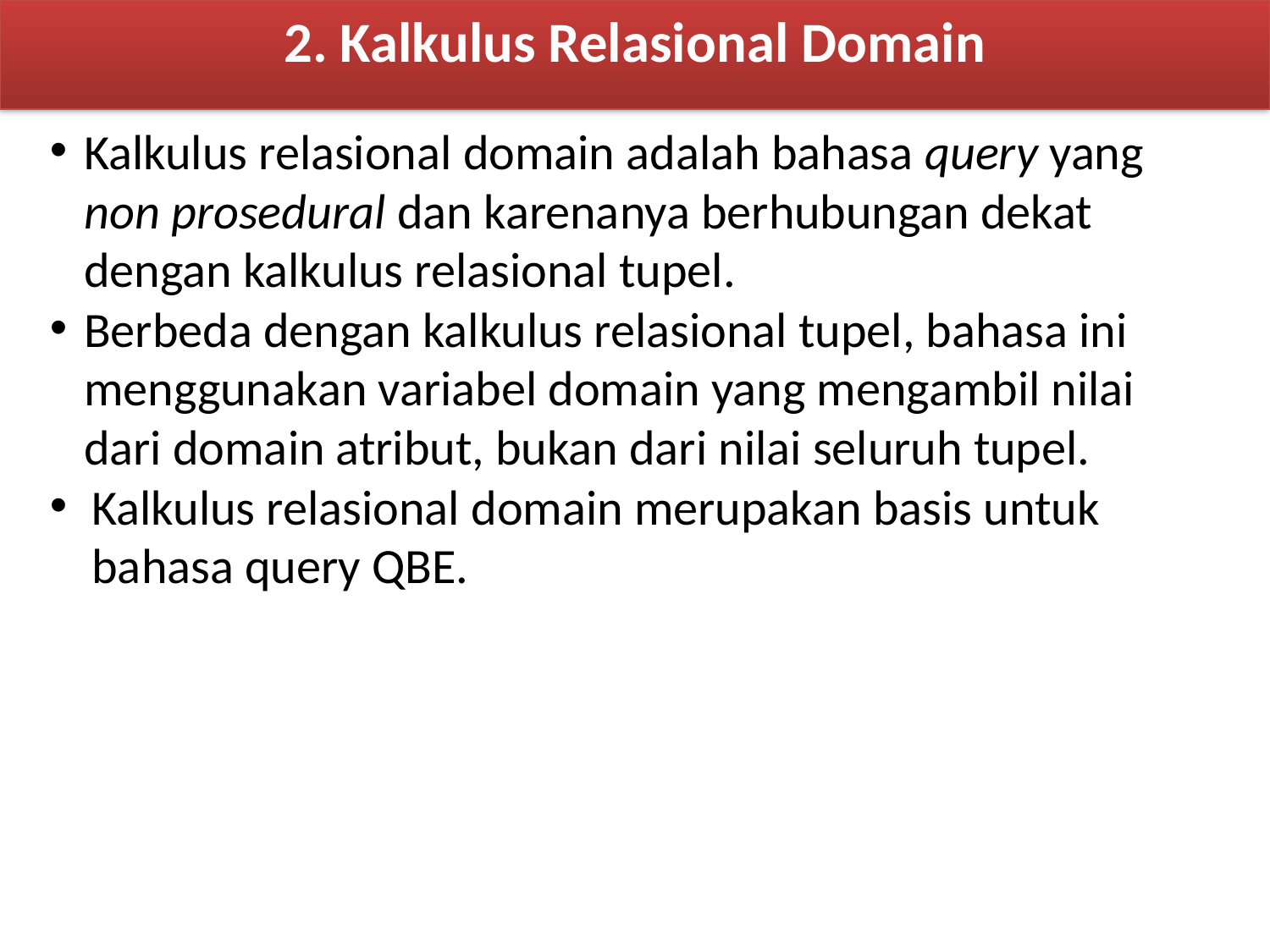

2. Kalkulus Relasional Domain
Kalkulus relasional domain adalah bahasa query yang non prosedural dan karenanya berhubungan dekat dengan kalkulus relasional tupel.
Berbeda dengan kalkulus relasional tupel, bahasa ini menggunakan variabel domain yang mengambil nilai dari domain atribut, bukan dari nilai seluruh tupel.
Kalkulus relasional domain merupakan basis untuk bahasa query QBE.